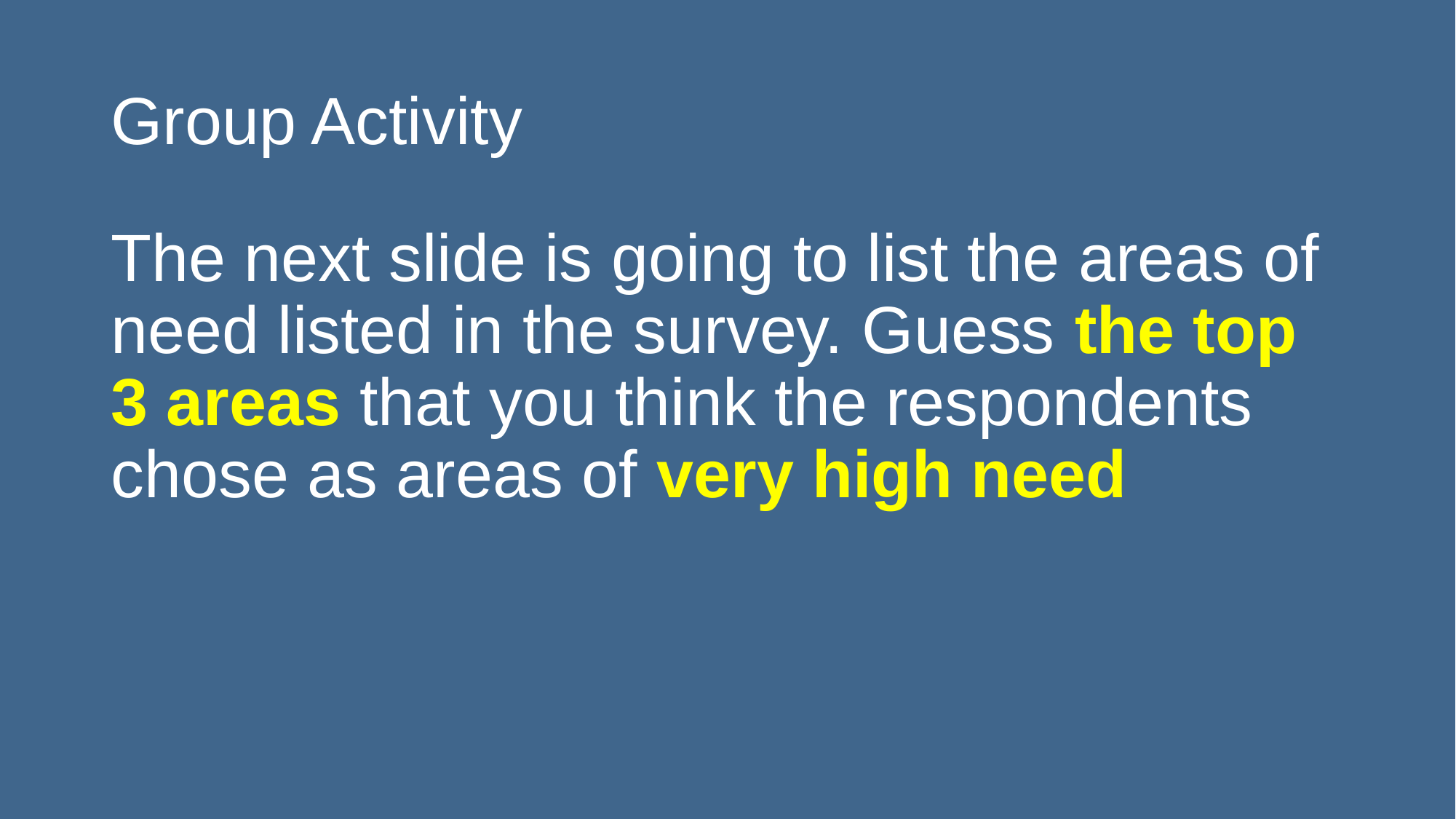

# Group Activity
The next slide is going to list the areas of need listed in the survey. Guess the top 3 areas that you think the respondents chose as areas of very high need